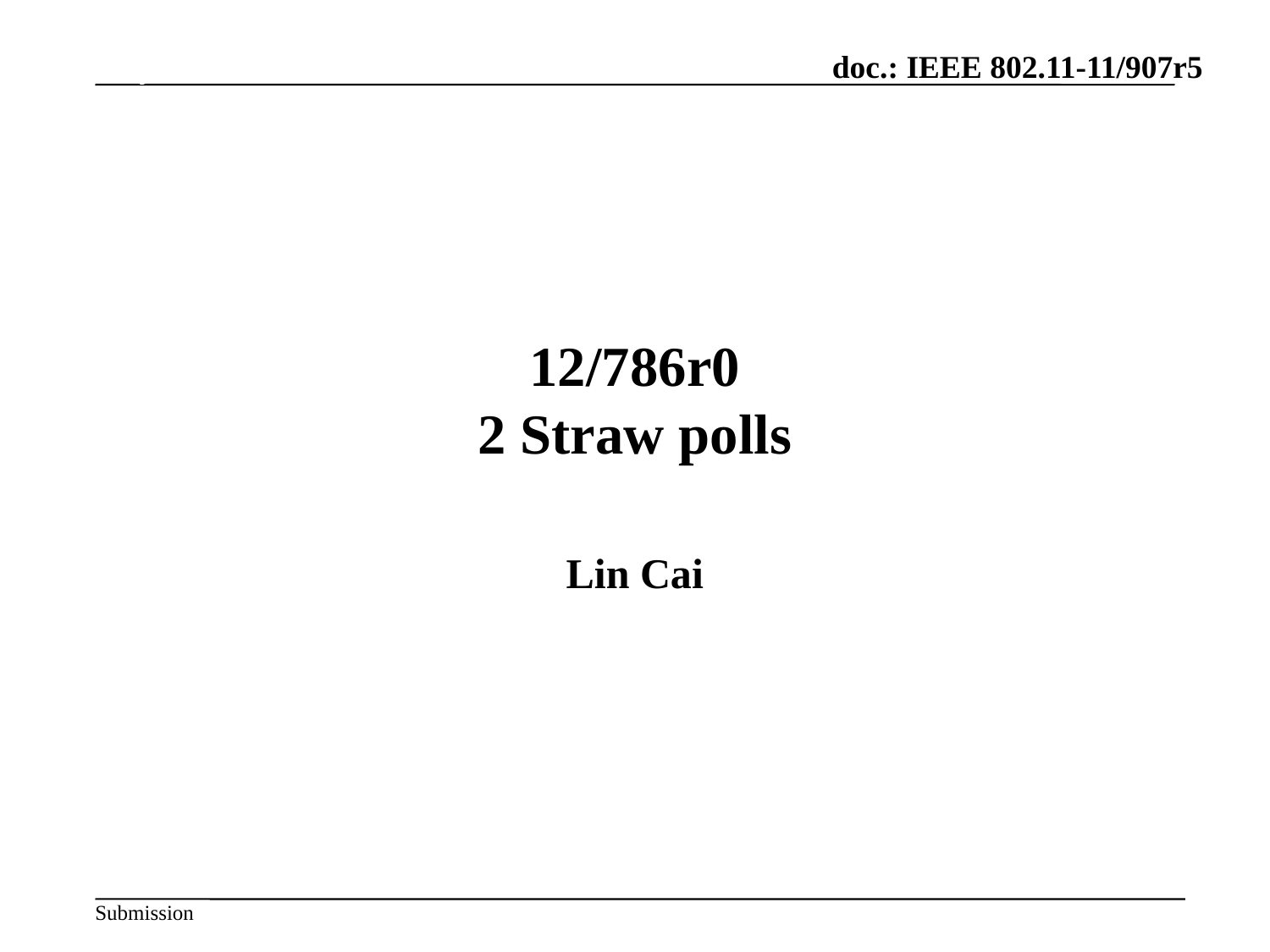

July 2012
# 12/786r0 2 Straw polls
Lin Cai
Slide 52
Hiroshi Mano / ATRD